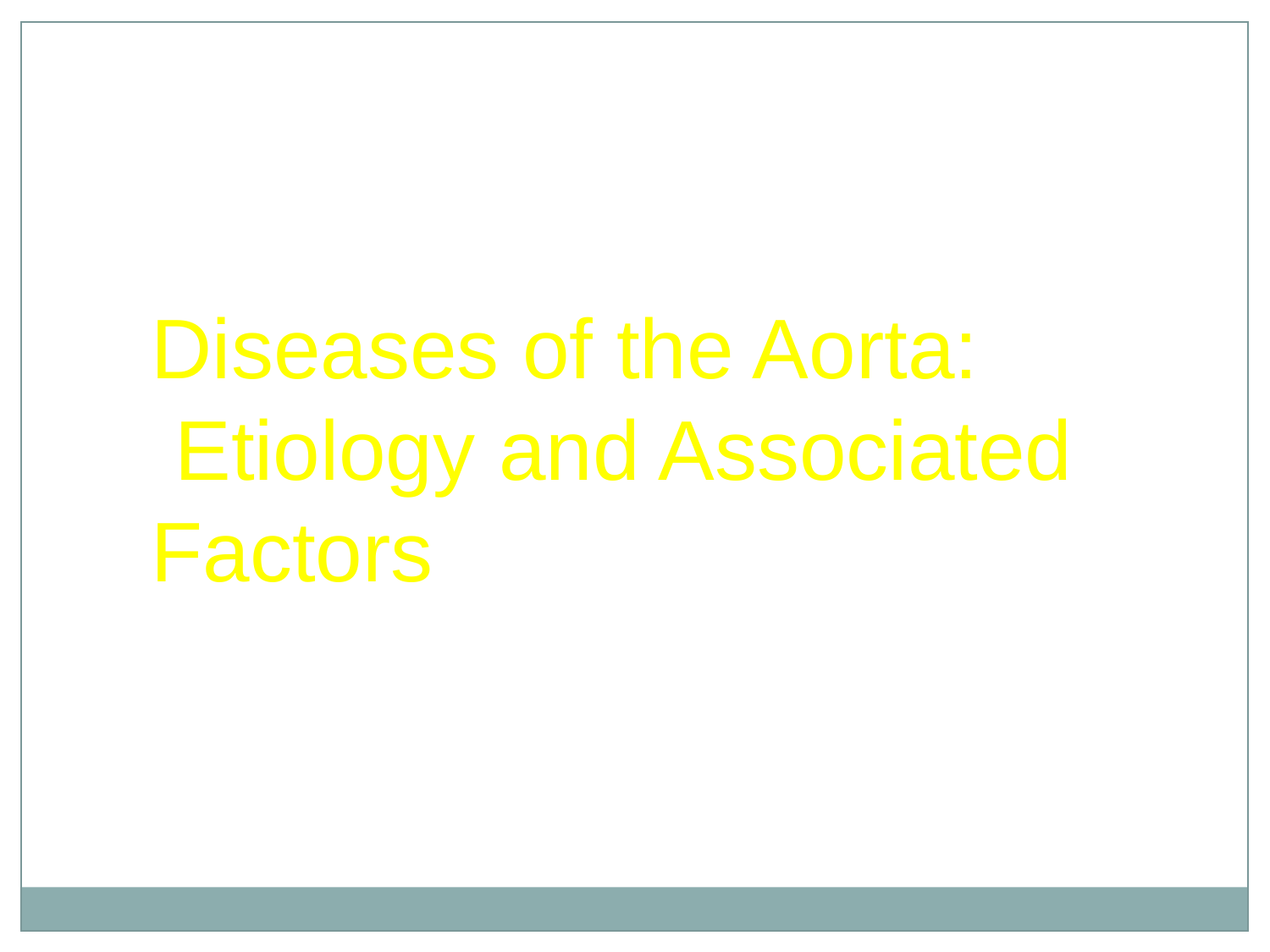

Diseases of the Aorta:
 Etiology and Associated Factors